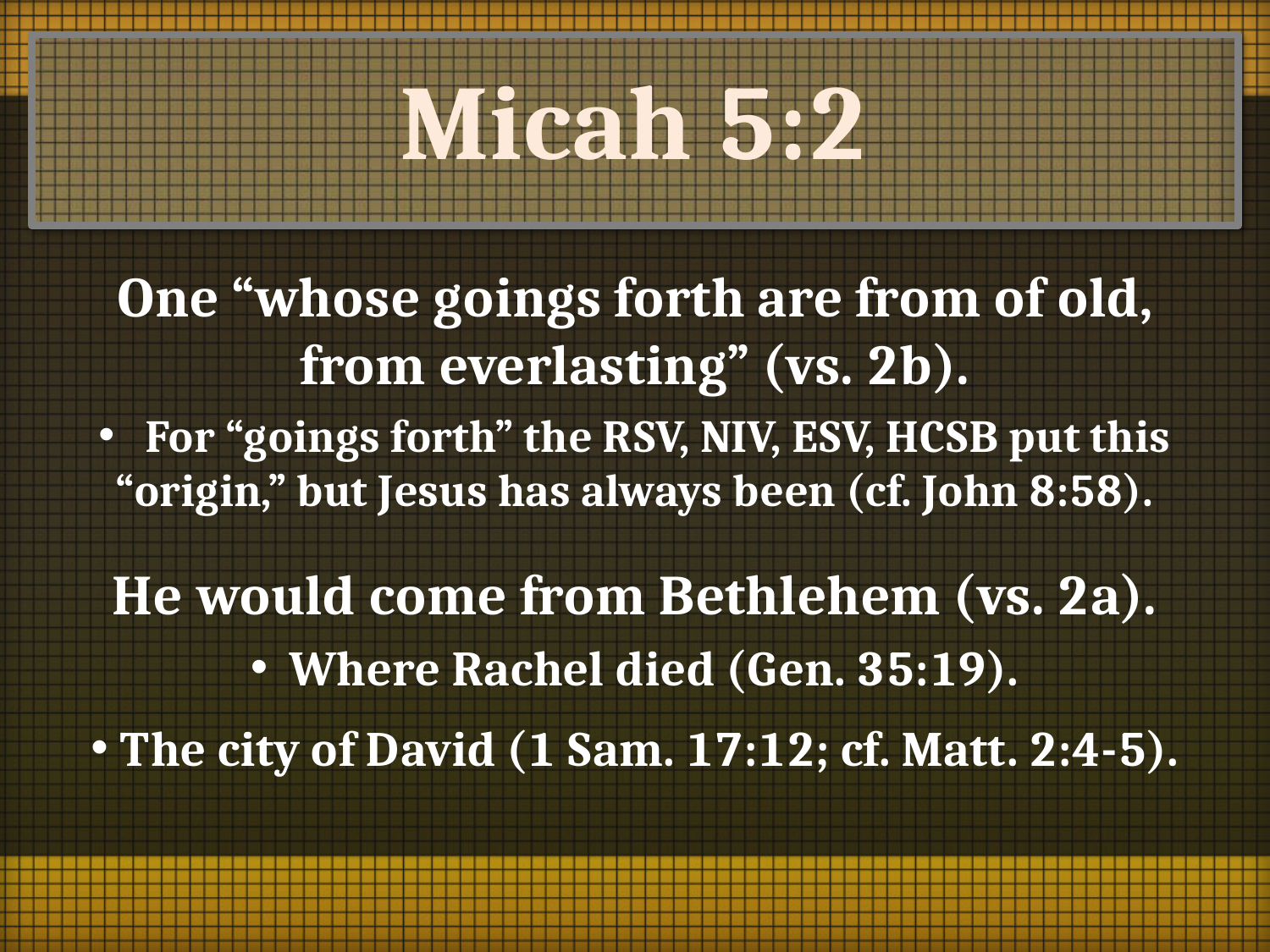

# Micah 5:2
One “whose goings forth are from of old, from everlasting” (vs. 2b).
   For “goings forth” the RSV, NIV, ESV, HCSB put this “origin,” but Jesus has always been (cf. John 8:58).
He would come from Bethlehem (vs. 2a).
  Where Rachel died (Gen. 35:19).
 The city of David (1 Sam. 17:12; cf. Matt. 2:4-5).